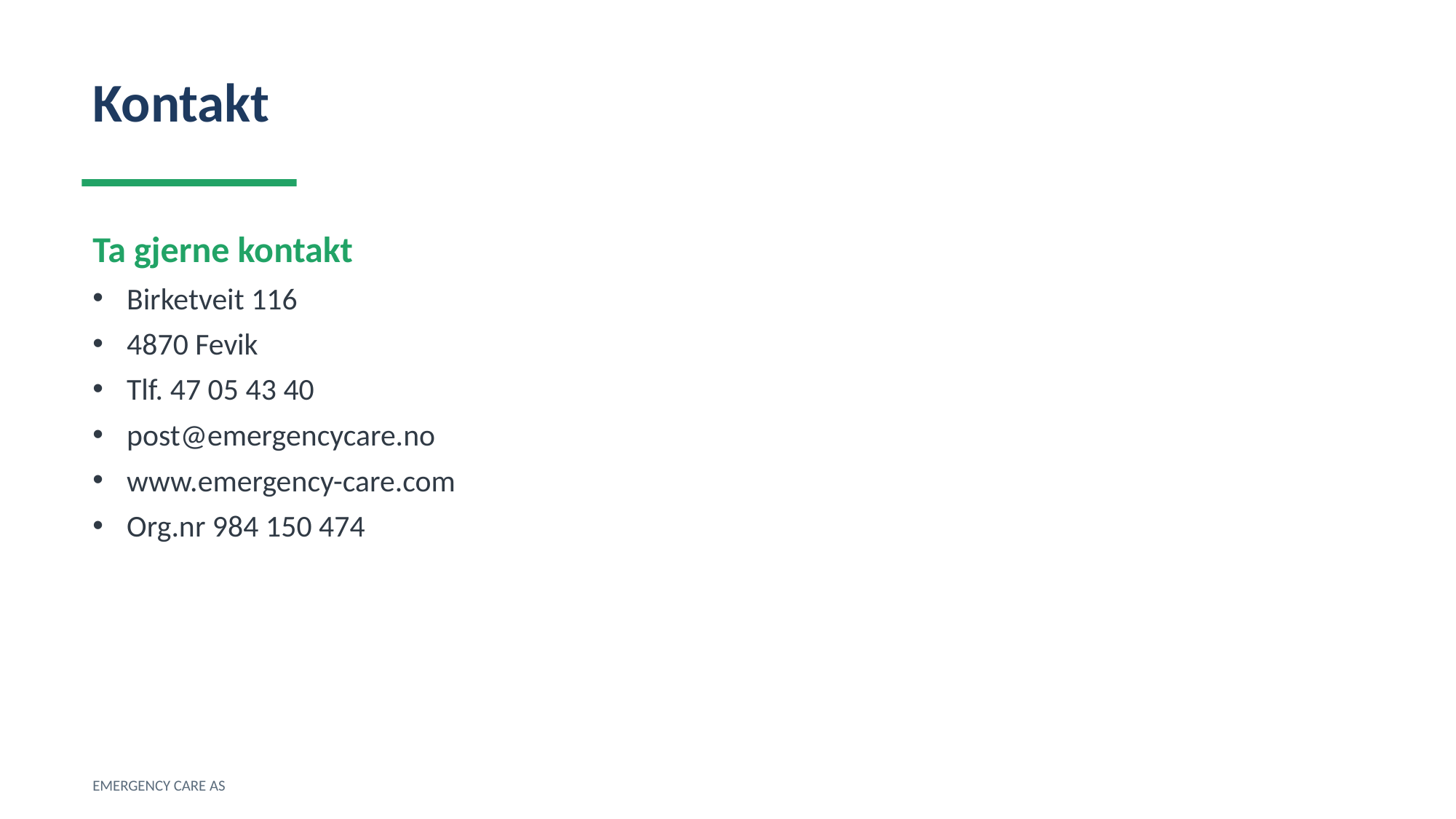

Kontakt

Ta gjerne kontakt
Birketveit 116
4870 Fevik
Tlf. 47 05 43 40
post@emergencycare.no
www.emergency-care.com
Org.nr 984 150 474
EMERGENCY CARE AS